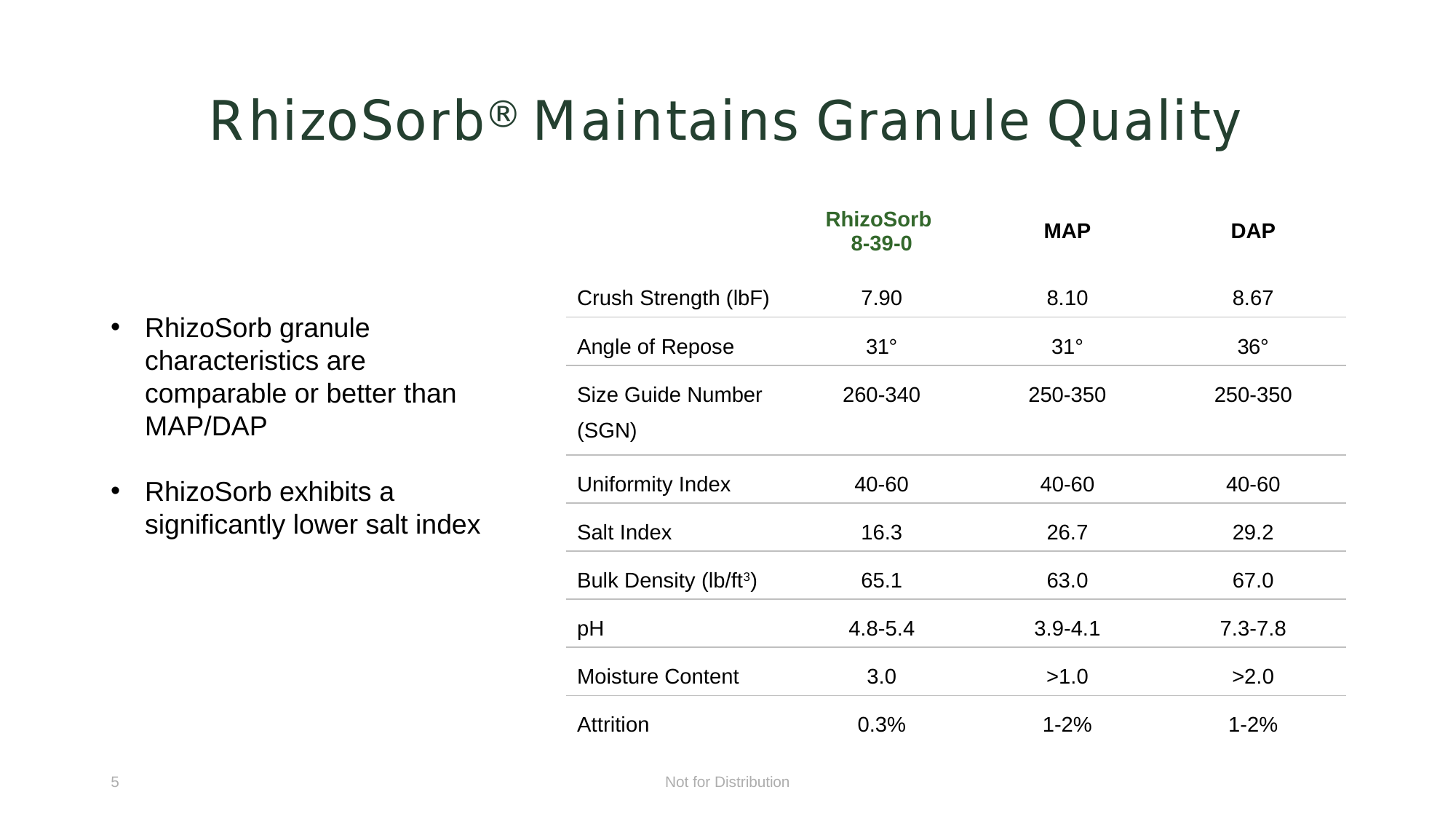

# RhizoSorb® Maintains Granule Quality
|  | RhizoSorb 8-39-0 | MAP | DAP |
| --- | --- | --- | --- |
| Crush Strength (lbF) | 7.90 | 8.10 | 8.67 |
| Angle of Repose | 31° | 31° | 36° |
| Size Guide Number (SGN) | 260-340 | 250-350 | 250-350 |
| Uniformity Index | 40-60 | 40-60 | 40-60 |
| Salt Index | 16.3 | 26.7 | 29.2 |
| Bulk Density (lb/ft3) | 65.1 | 63.0 | 67.0 |
| pH | 4.8-5.4 | 3.9-4.1 | 7.3-7.8 |
| Moisture Content | 3.0 | >1.0 | >2.0 |
| Attrition | 0.3% | 1-2% | 1-2% |
RhizoSorb granule characteristics are comparable or better than MAP/DAP

RhizoSorb exhibits a significantly lower salt index
5
Not for Distribution